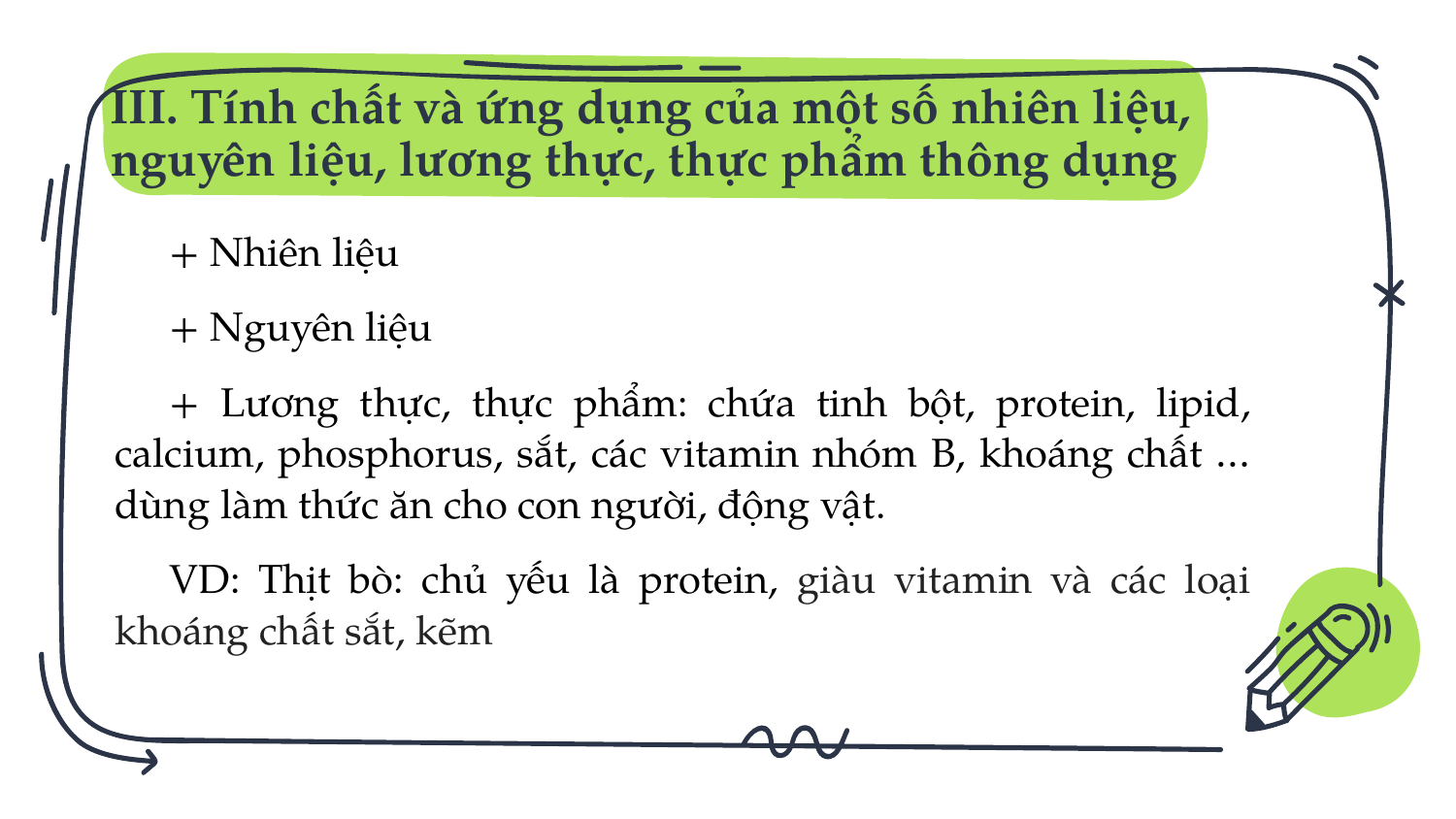

III. Tính chất và ứng dụng của một số nhiên liệu, nguyên liệu, lương thực, thực phẩm thông dụng
+ Nhiên liệu
+ Nguyên liệu
+ Lương thực, thực phẩm: chứa tinh bột, protein, lipid, calcium, phosphorus, sắt, các vitamin nhóm B, khoáng chất … dùng làm thức ăn cho con người, động vật.
VD: Thịt bò: chủ yếu là protein, giàu vitamin và các loại khoáng chất sắt, kẽm